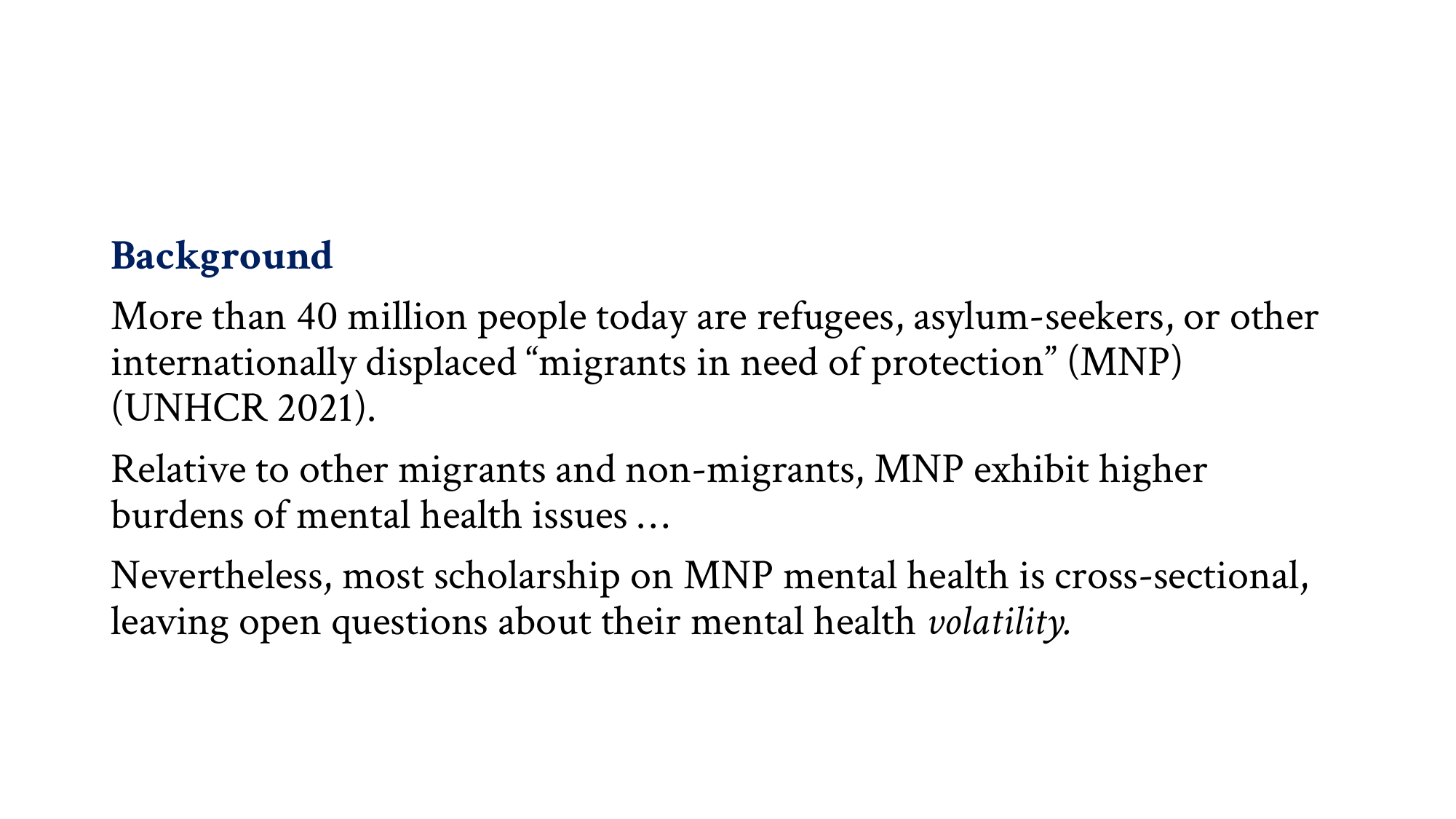

#
Background
More than 40 million people today are refugees, asylum-seekers, or other internationally displaced “migrants in need of protection” (MNP) (UNHCR 2021).
Relative to other migrants and non-migrants, MNP exhibit higher burdens of mental health issues …
Nevertheless, most scholarship on MNP mental health is cross-sectional, leaving open questions about their mental health volatility.